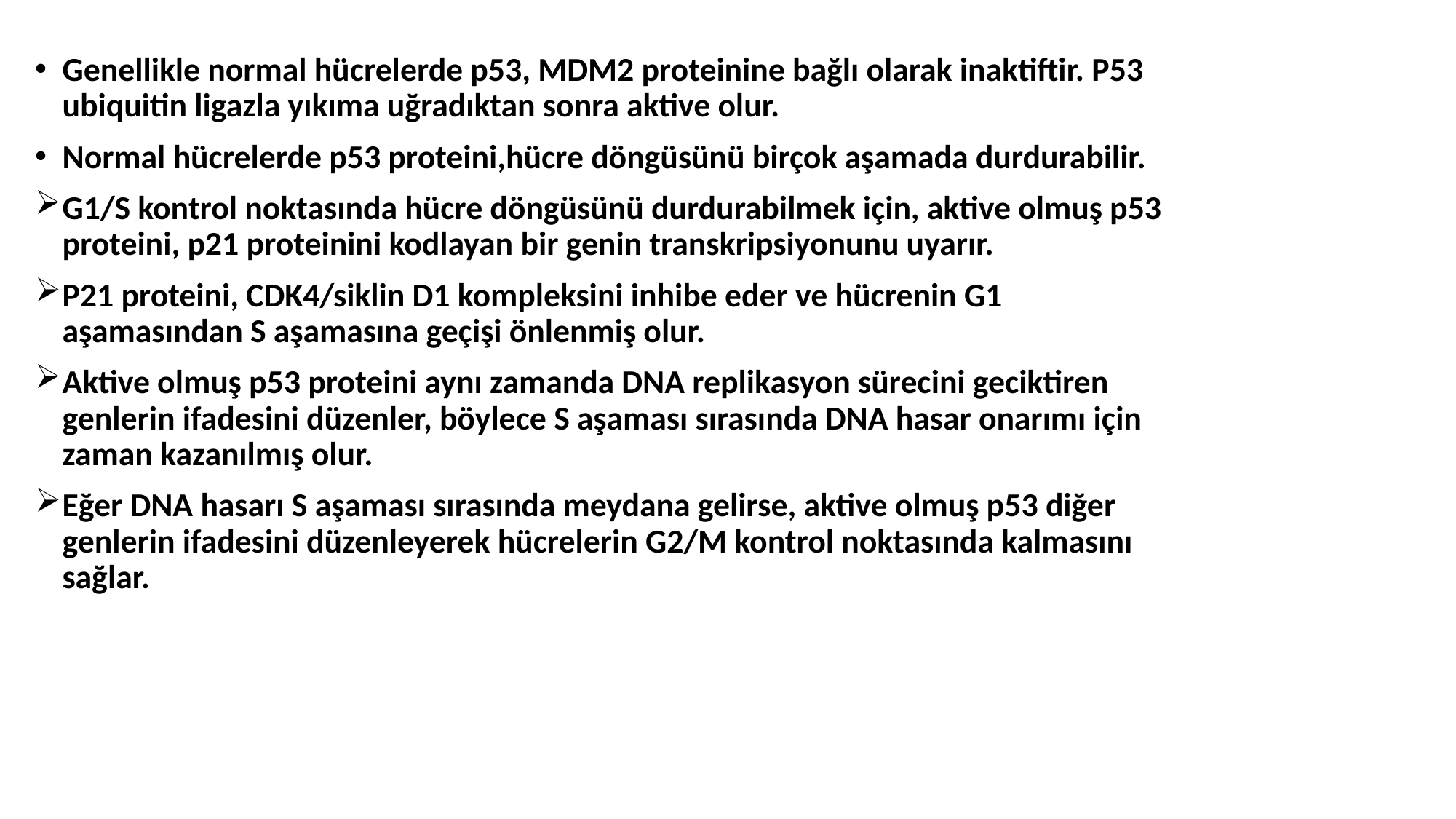

Genellikle normal hücrelerde p53, MDM2 proteinine bağlı olarak inaktiftir. P53 ubiquitin ligazla yıkıma uğradıktan sonra aktive olur.
Normal hücrelerde p53 proteini,hücre döngüsünü birçok aşamada durdurabilir.
G1/S kontrol noktasında hücre döngüsünü durdurabilmek için, aktive olmuş p53 proteini, p21 proteinini kodlayan bir genin transkripsiyonunu uyarır.
P21 proteini, CDK4/siklin D1 kompleksini inhibe eder ve hücrenin G1 aşamasından S aşamasına geçişi önlenmiş olur.
Aktive olmuş p53 proteini aynı zamanda DNA replikasyon sürecini geciktiren genlerin ifadesini düzenler, böylece S aşaması sırasında DNA hasar onarımı için zaman kazanılmış olur.
Eğer DNA hasarı S aşaması sırasında meydana gelirse, aktive olmuş p53 diğer genlerin ifadesini düzenleyerek hücrelerin G2/M kontrol noktasında kalmasını sağlar.